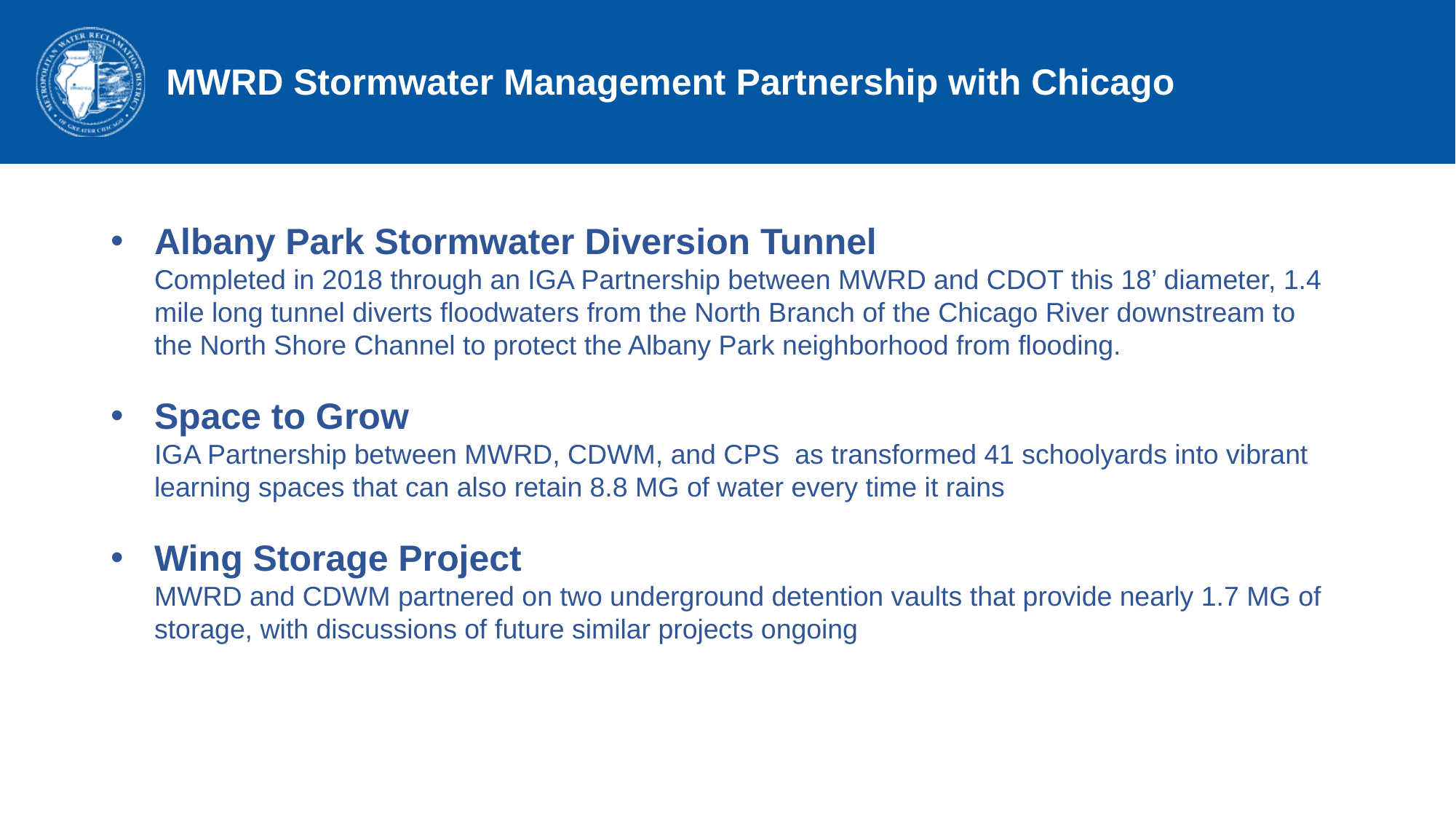

# MWRD Stormwater Management Partnership with Chicago

Albany Park Stormwater Diversion Tunnel
Completed in 2018 through an IGA Partnership between MWRD and CDOT this 18’ diameter, 1.4 mile long tunnel diverts floodwaters from the North Branch of the Chicago River downstream to the North Shore Channel to protect the Albany Park neighborhood from flooding.

Space to Grow
IGA Partnership between MWRD, CDWM, and CPS  as transformed 41 schoolyards into vibrant learning spaces that can also retain 8.8 MG of water every time it rains
Wing Storage Project
MWRD and CDWM partnered on two underground detention vaults that provide nearly 1.7 MG of storage, with discussions of future similar projects ongoing